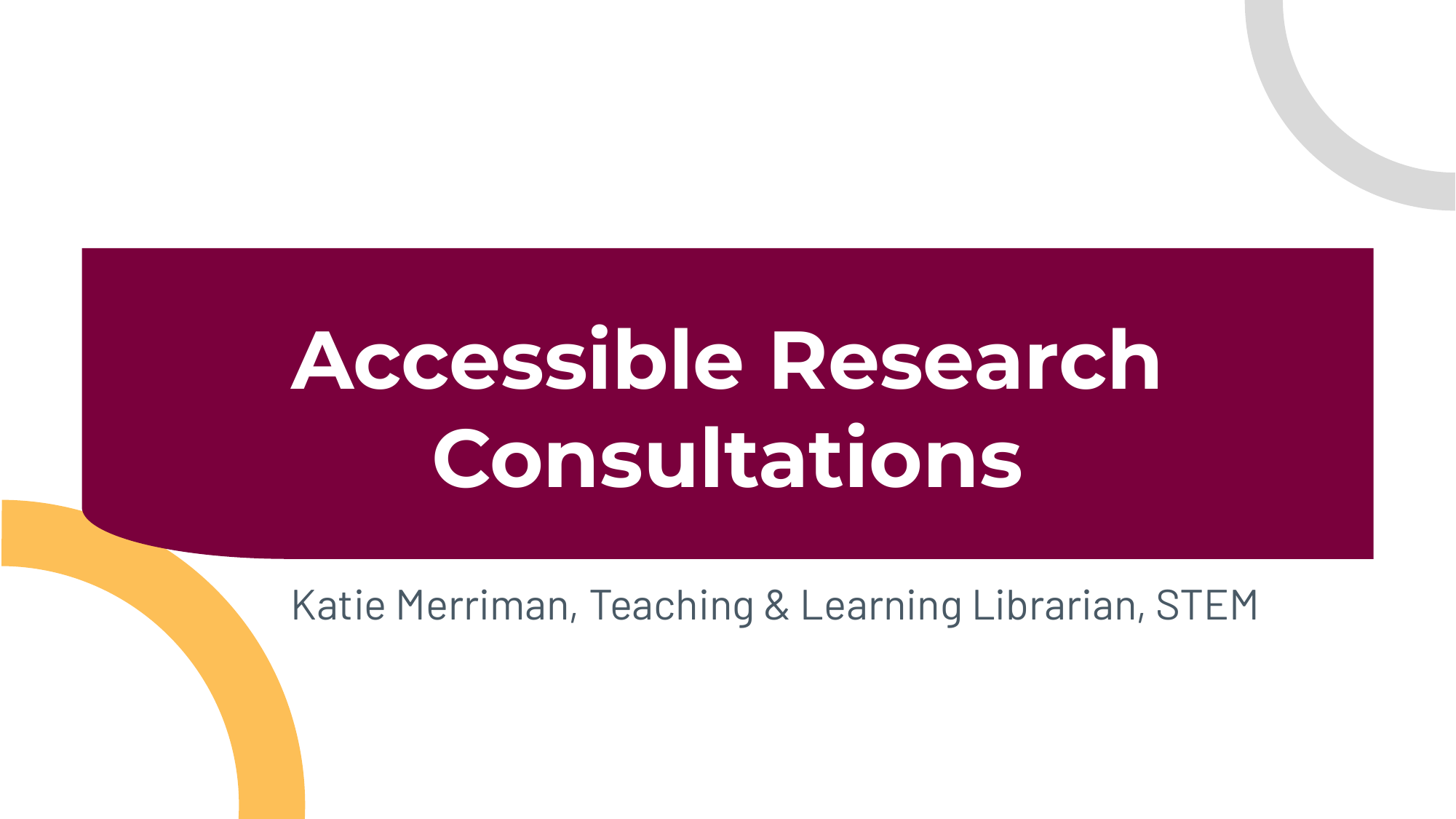

Accessible Research Consultations

Katie Merriman, Teaching & Learning Librarian, STEM